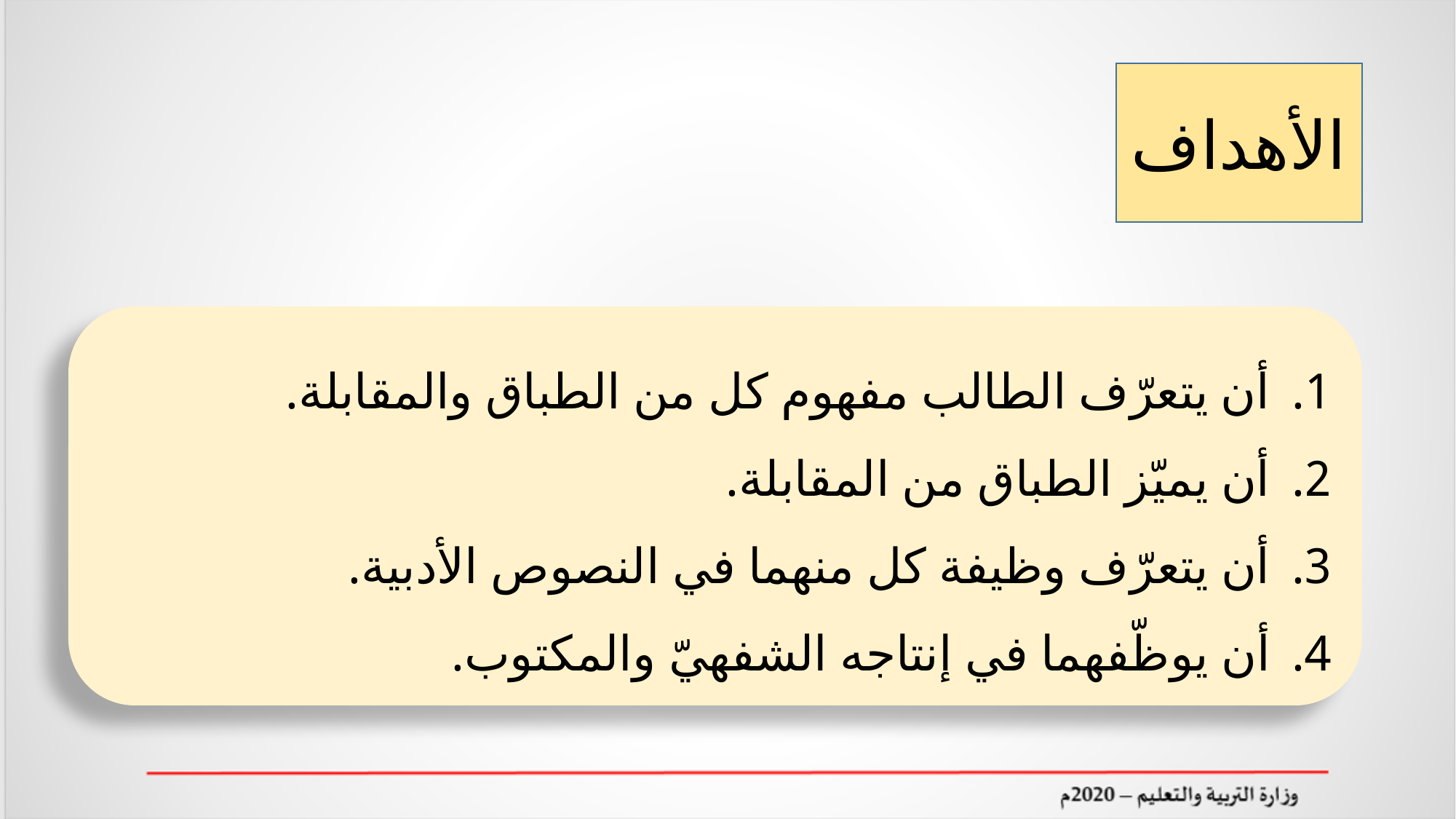

الأهداف
أن يتعرّف الطالب مفهوم كل من الطباق والمقابلة.
أن يميّز الطباق من المقابلة.
أن يتعرّف وظيفة كل منهما في النصوص الأدبية.
أن يوظّفهما في إنتاجه الشفهيّ والمكتوب.